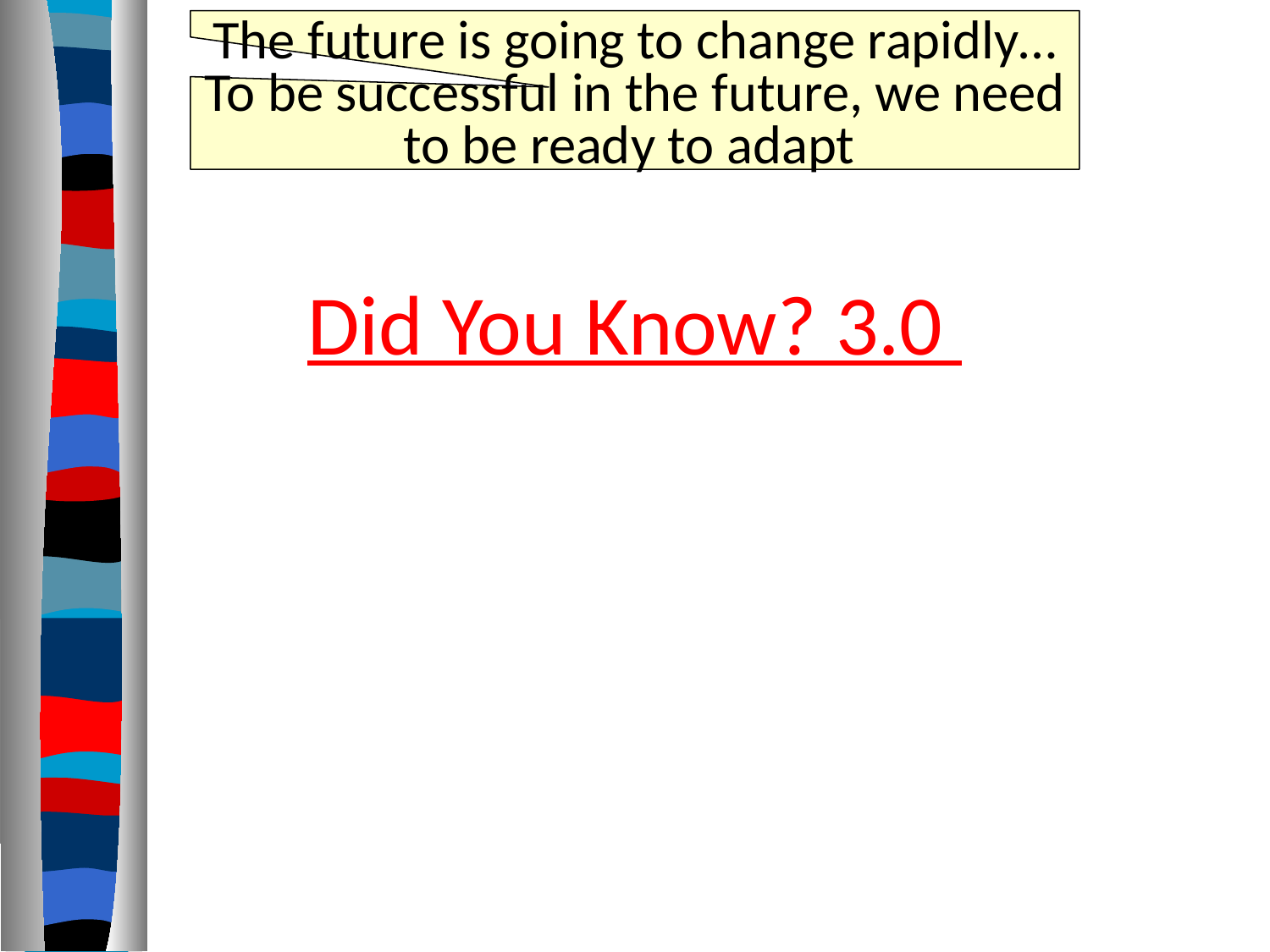

The future is going to change rapidly…
To be successful in the future, we need to be ready to adapt
Did You Know? 3.0